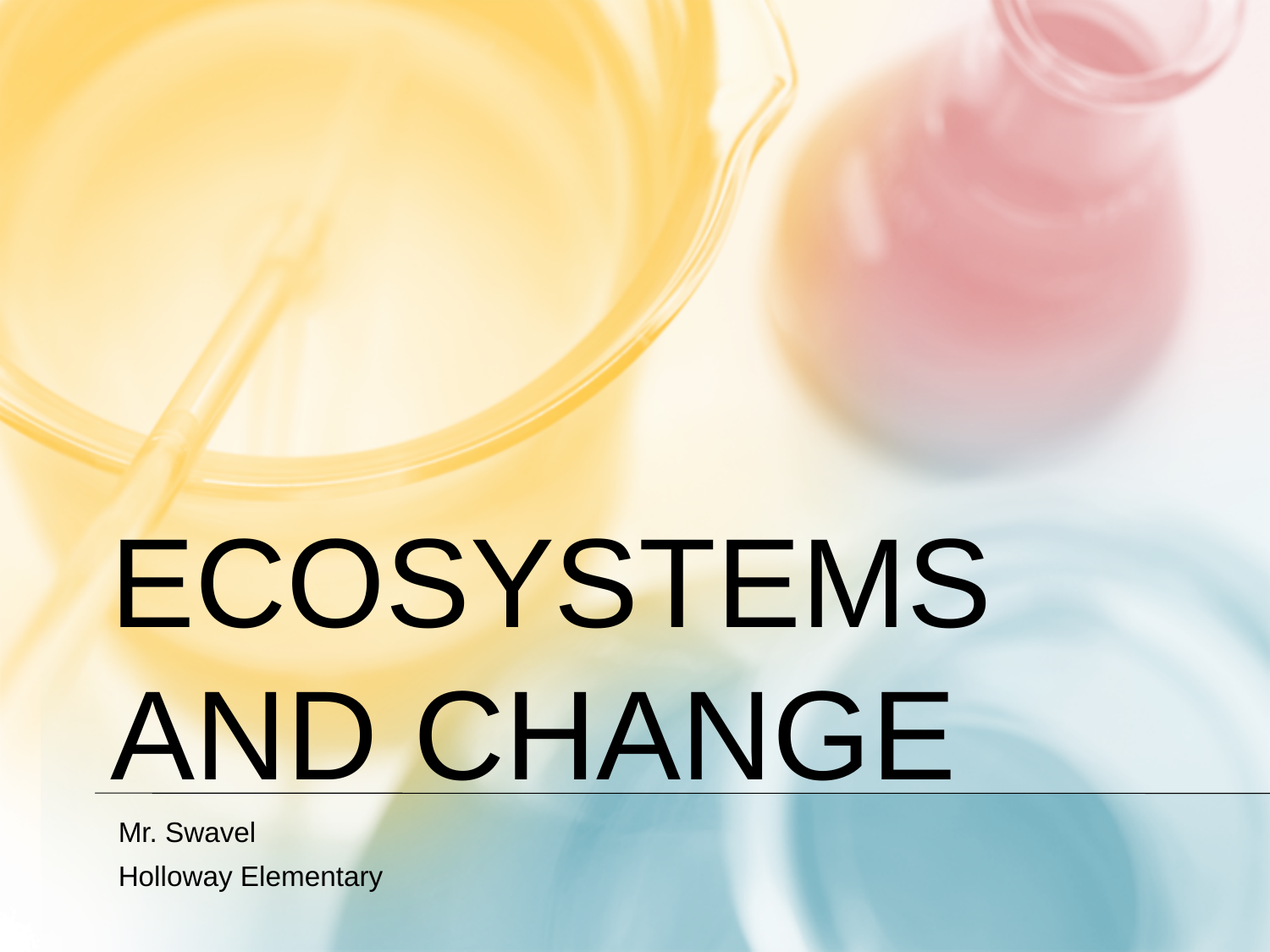

# Ecosystems and Change
Mr. Swavel
Holloway Elementary